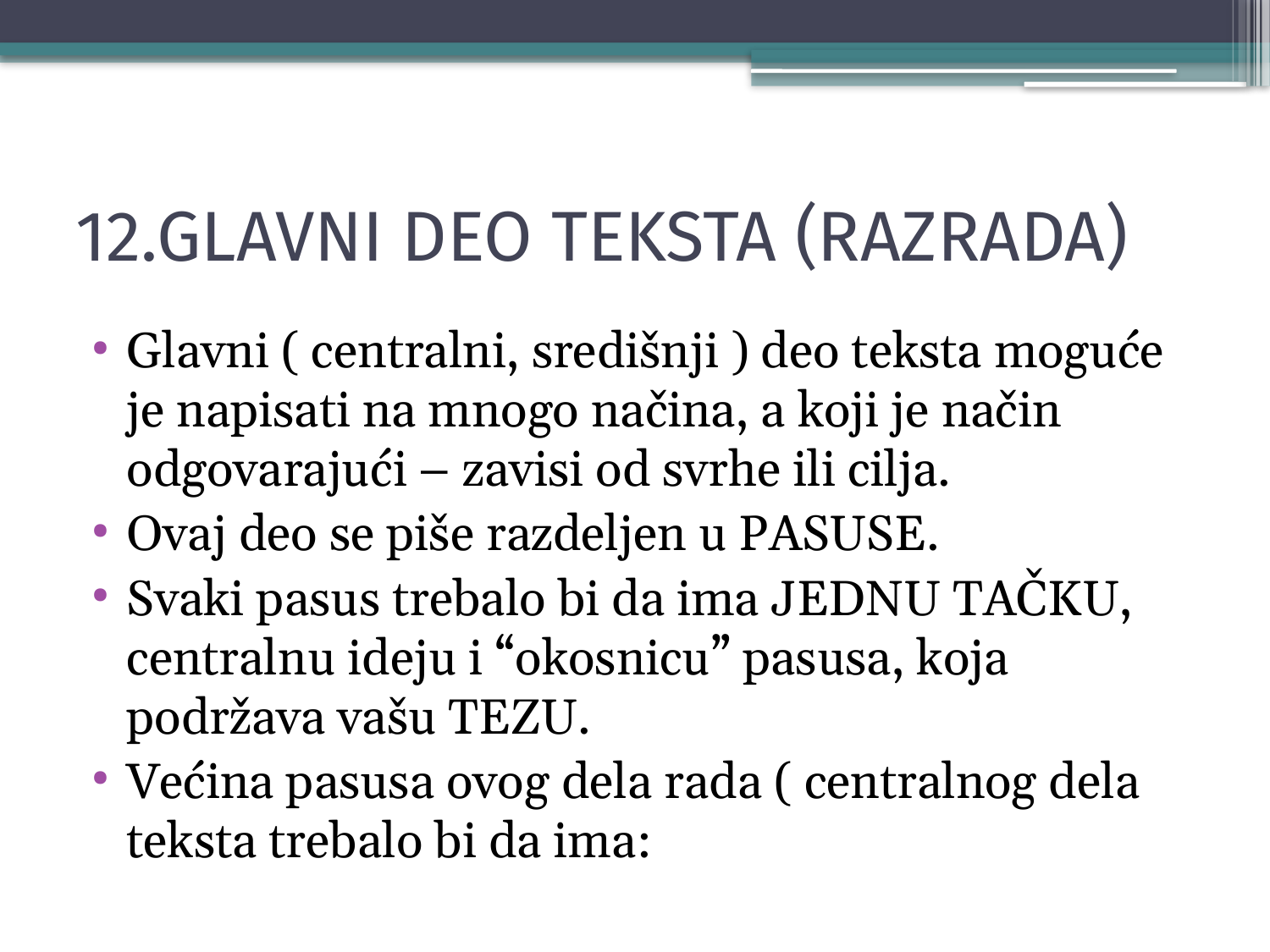

# 12.GLAVNI DEO TEKSTA (RAZRADA)
Glavni ( centralni, središnji ) deo teksta moguće je napisati na mnogo načina, a koji je način odgovarajući – zavisi od svrhe ili cilja.
Ovaj deo se piše razdeljen u PASUSE.
Svaki pasus trebalo bi da ima JEDNU TAČKU, centralnu ideju i “okosnicu” pasusa, koja podržava vašu TEZU.
Većina pasusa ovog dela rada ( centralnog dela teksta trebalo bi da ima: